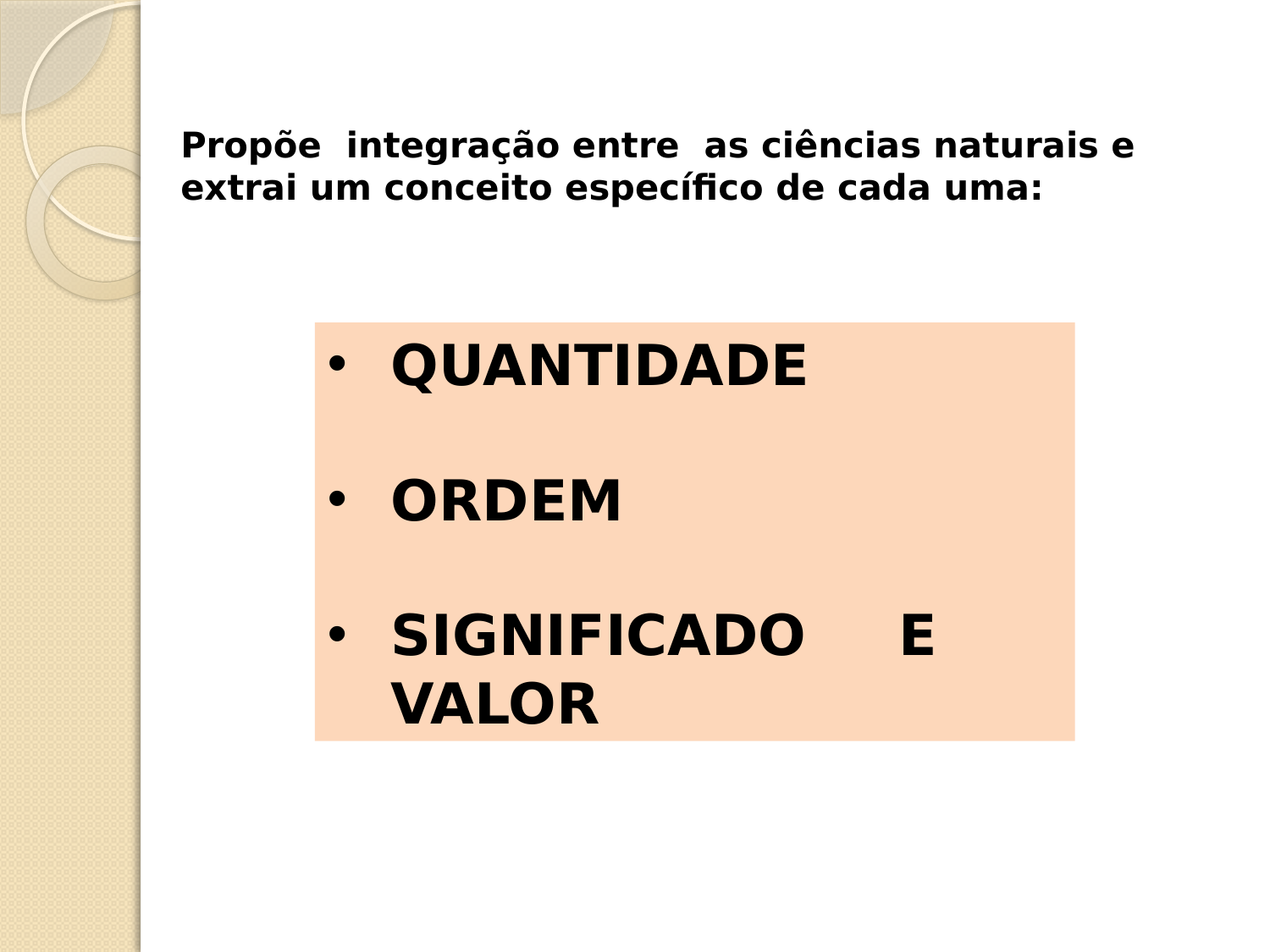

# Propõe  integração entre  as ciências naturais e extrai um conceito específico de cada uma:
QUANTIDADE

ORDEM

SIGNIFICADO    	E  VALOR